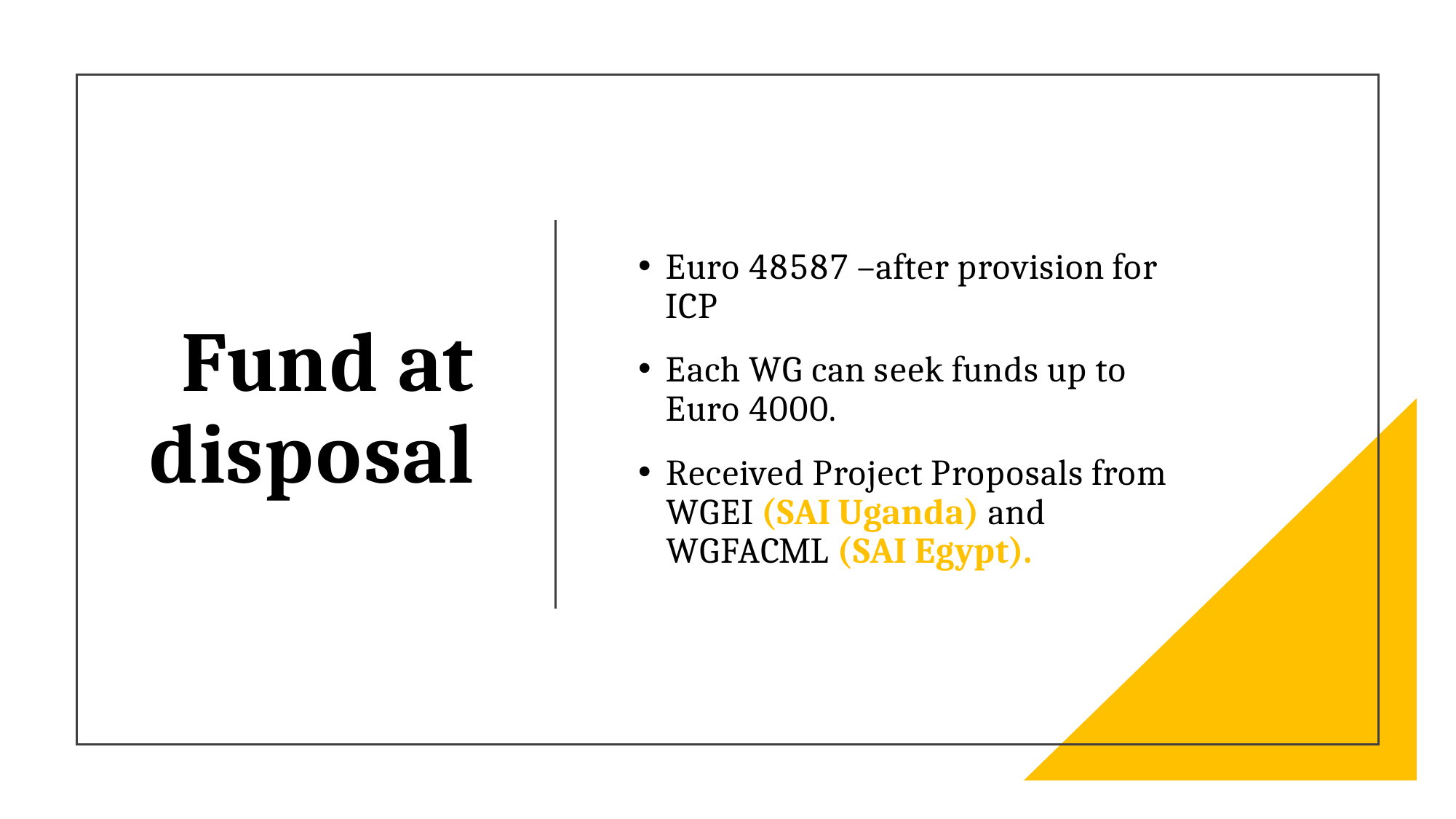

# Fund at disposal
Euro 48587 –after provision for ICP
Each WG can seek funds up to Euro 4000.
Received Project Proposals from WGEI (SAI Uganda) and  WGFACML (SAI Egypt).